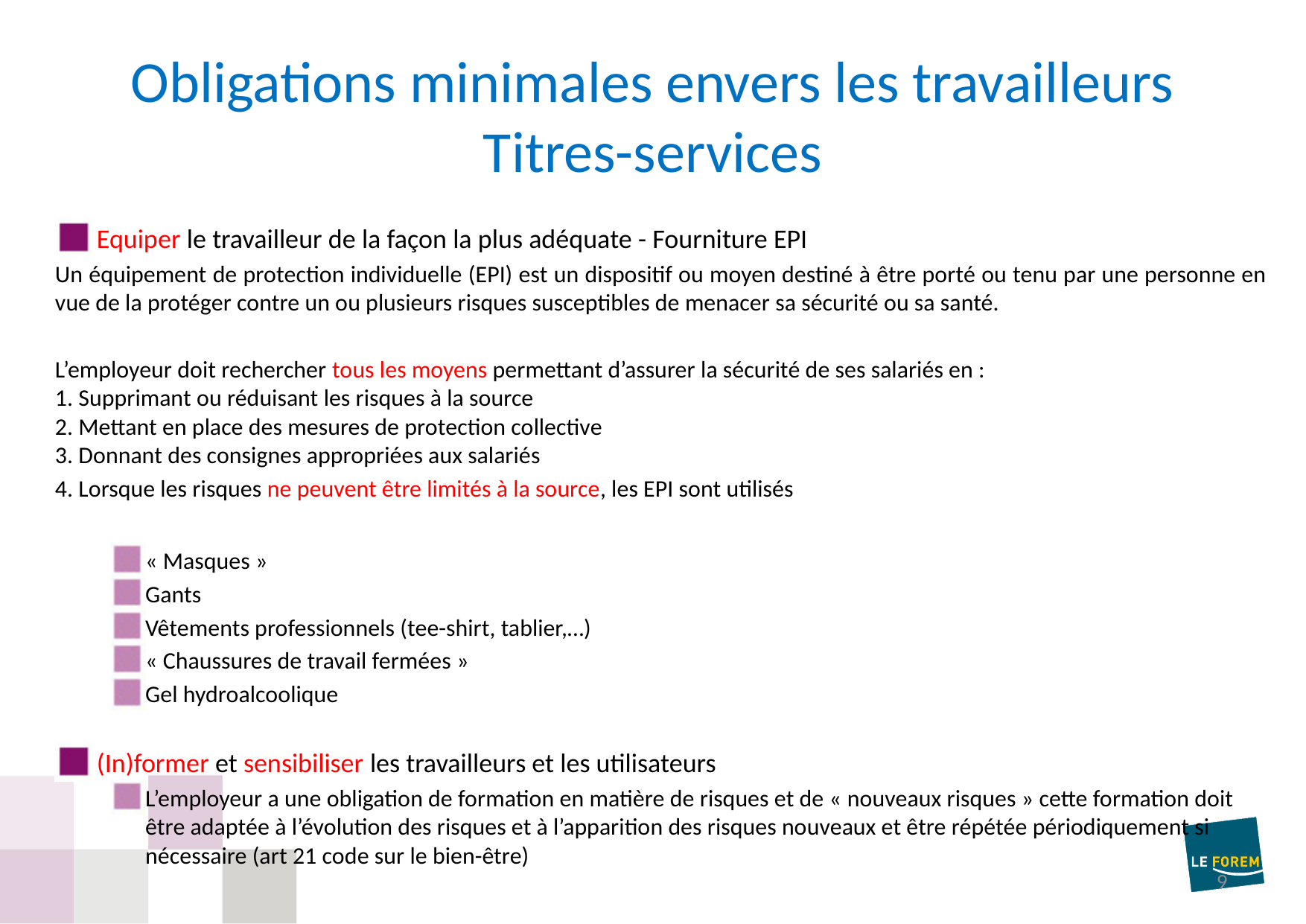

# Obligations minimales envers les travailleurs Titres-services
Equiper le travailleur de la façon la plus adéquate - Fourniture EPI
Un équipement de protection individuelle (EPI) est un dispositif ou moyen destiné à être porté ou tenu par une personne en vue de la protéger contre un ou plusieurs risques susceptibles de menacer sa sécurité ou sa santé.

L’employeur doit rechercher tous les moyens permettant d’assurer la sécurité de ses salariés en :
1. Supprimant ou réduisant les risques à la source
2. Mettant en place des mesures de protection collective
3. Donnant des consignes appropriées aux salariés
4. Lorsque les risques ne peuvent être limités à la source, les EPI sont utilisés

« Masques »
Gants
Vêtements professionnels (tee-shirt, tablier,…)
« Chaussures de travail fermées »
Gel hydroalcoolique

(In)former et sensibiliser les travailleurs et les utilisateurs
L’employeur a une obligation de formation en matière de risques et de « nouveaux risques » cette formation doit être adaptée à l’évolution des risques et à l’apparition des risques nouveaux et être répétée périodiquement si nécessaire (art 21 code sur le bien-être)

9